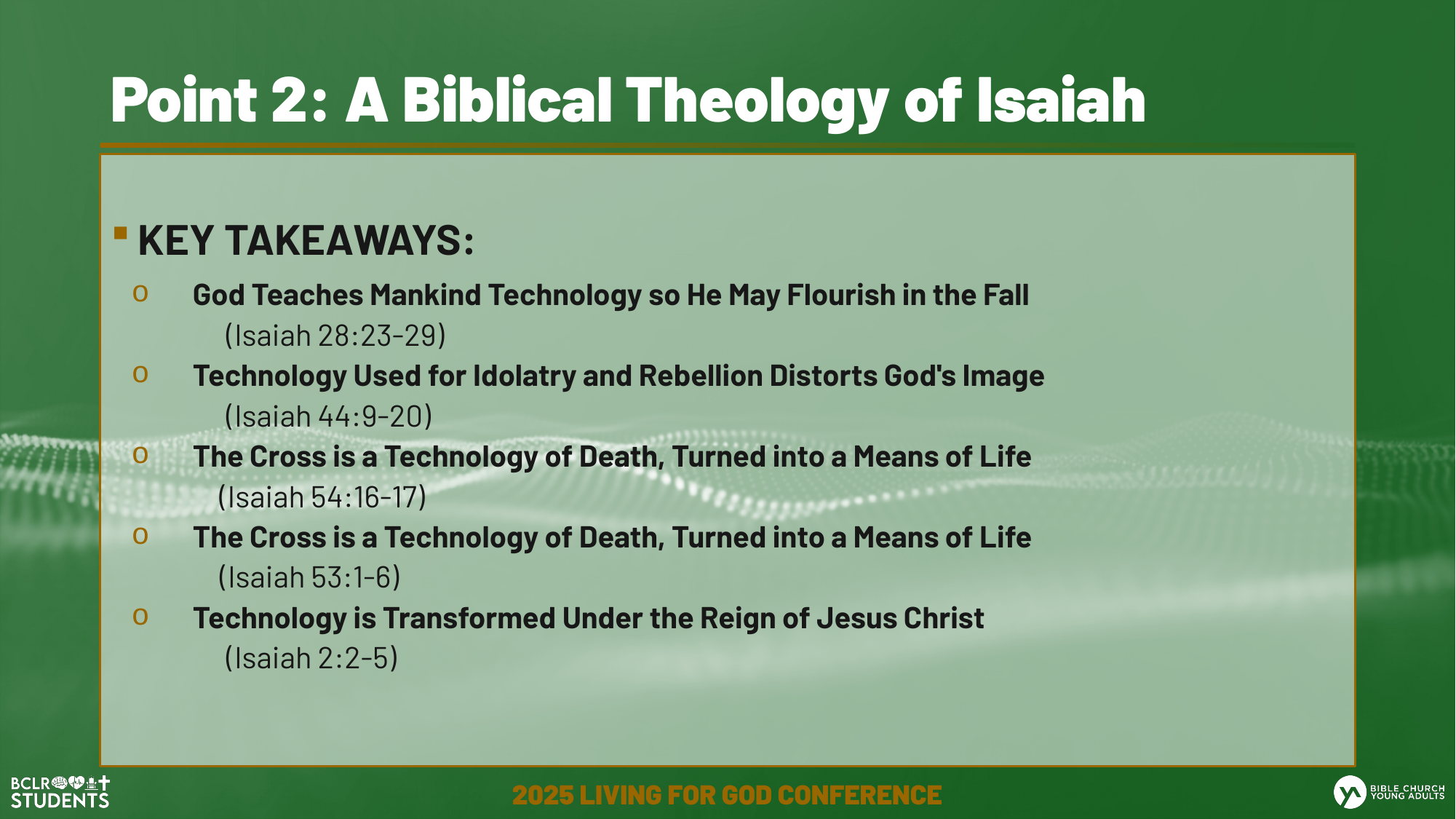

# Point 2: A Biblical Theology of Isaiah

KEY TAKEAWAYS:
God Teaches Mankind Technology so He May Flourish in the Fall
  (Isaiah 28:23-29)
Technology Used for Idolatry and Rebellion Distorts God's Image
  (Isaiah 44:9-20)
The Cross is a Technology of Death, Turned into a Means of Life
  (Isaiah 54:16-17)
The Cross is a Technology of Death, Turned into a Means of Life
  (Isaiah 53:1-6)
Technology is Transformed Under the Reign of Jesus Christ
  (Isaiah 2:2-5)